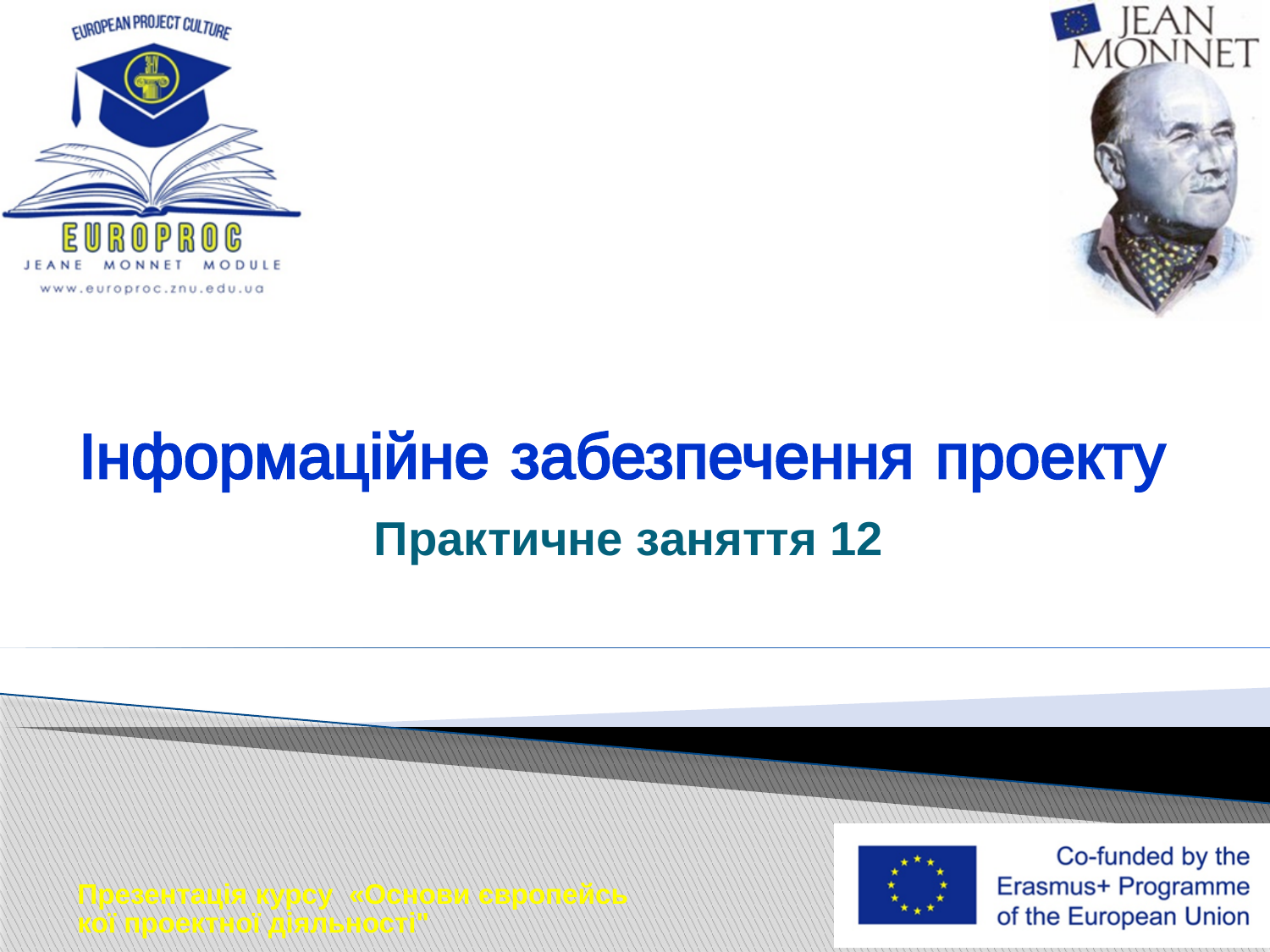

# Інформаційне забезпечення проекту
Практичне заняття 12
Презентація курсу  «Основи європейської проектної діяльності"